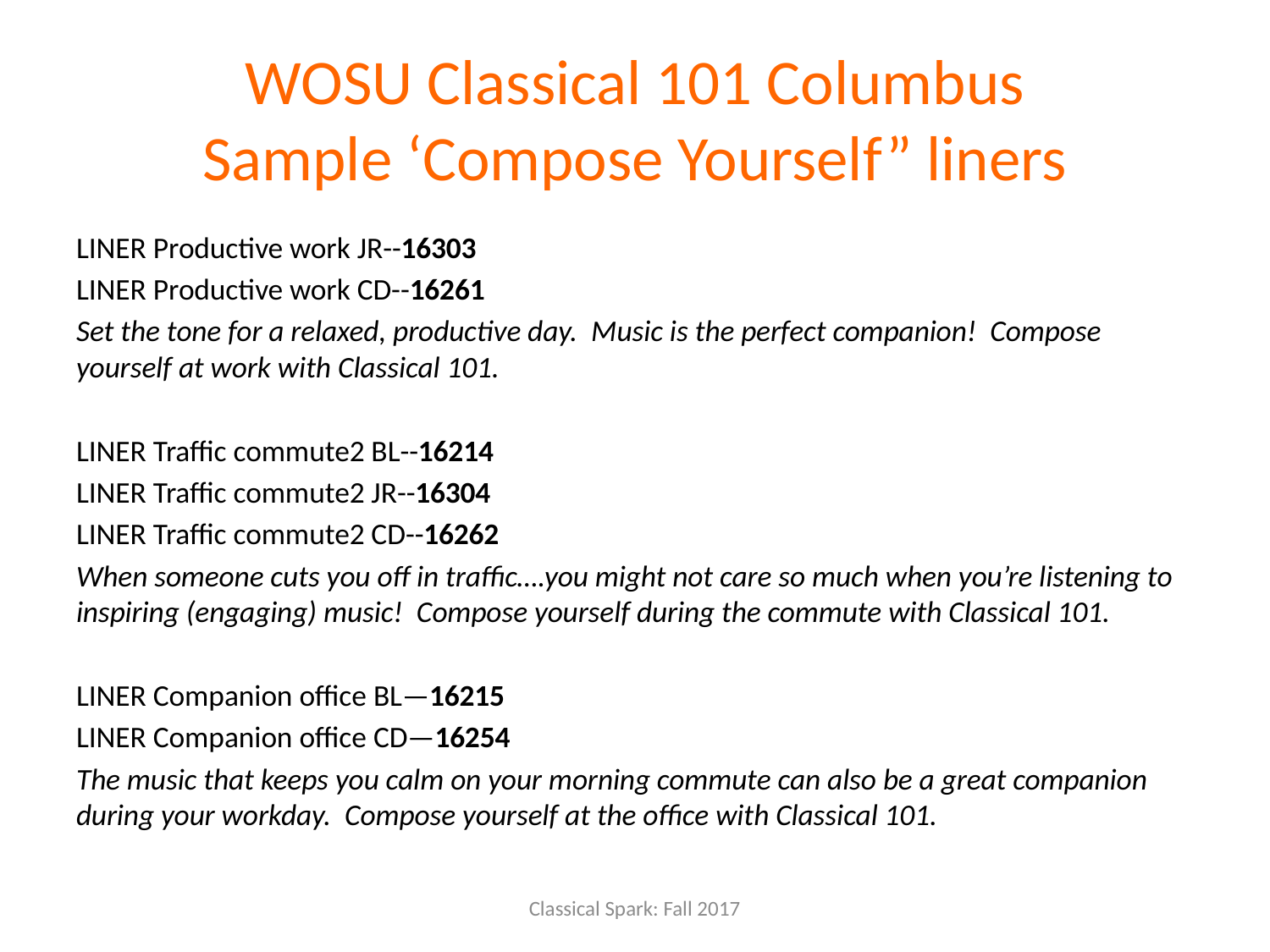

# WOSU Classical 101 Columbus Sample ‘Compose Yourself” liners
LINER Productive work JR--16303
LINER Productive work CD--16261
Set the tone for a relaxed, productive day.  Music is the perfect companion!  Compose yourself at work with Classical 101.

LINER Traffic commute2 BL--16214
LINER Traffic commute2 JR--16304
LINER Traffic commute2 CD--16262
When someone cuts you off in traffic….you might not care so much when you’re listening to inspiring (engaging) music!  Compose yourself during the commute with Classical 101.

LINER Companion office BL—16215
LINER Companion office CD—16254
The music that keeps you calm on your morning commute can also be a great companion during your workday.  Compose yourself at the office with Classical 101.

Classical Spark: Fall 2017